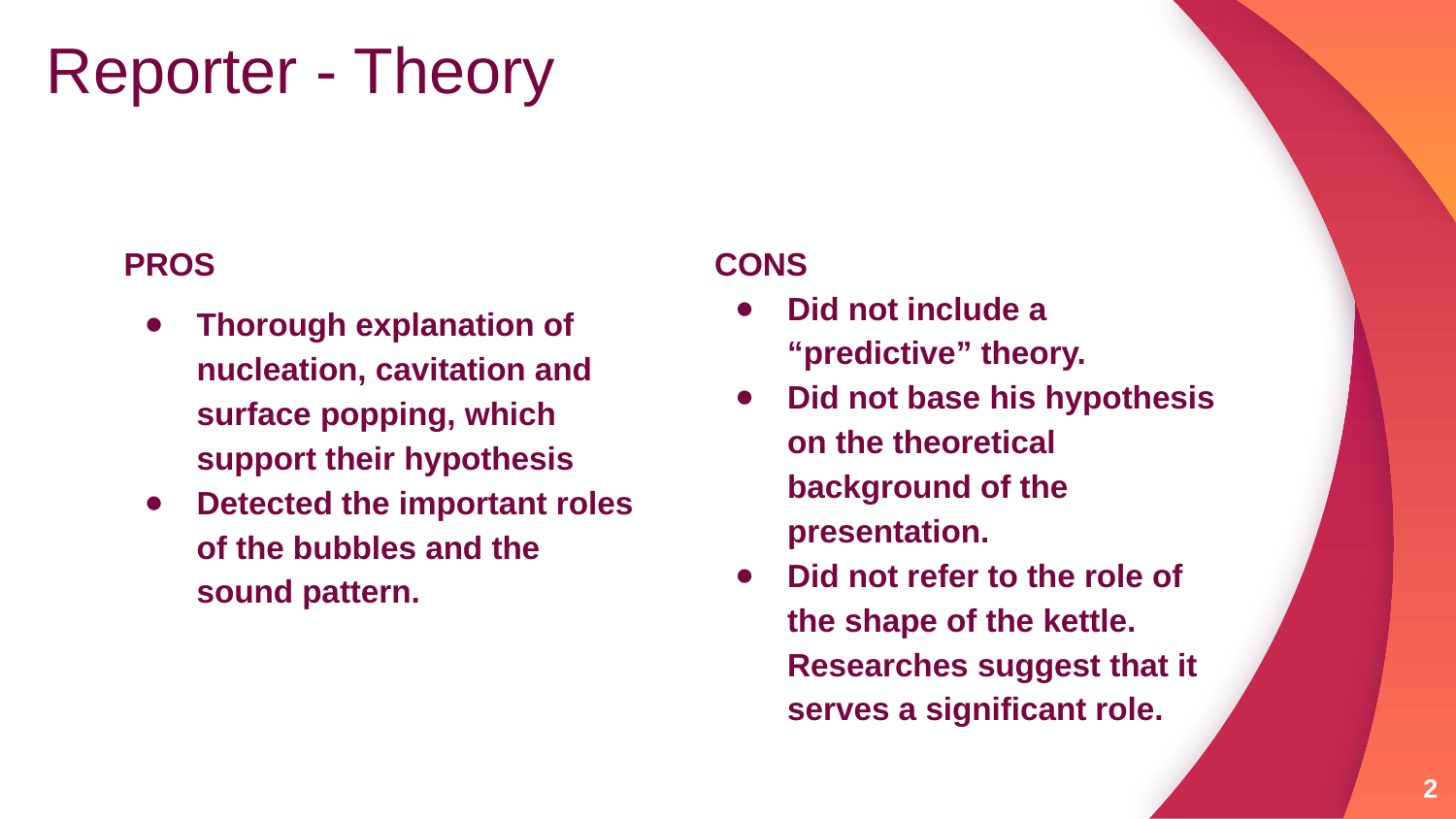

# Reporter - Theory
PROS
Thorough explanation of nucleation, cavitation and surface popping, which support their hypothesis
Detected the important roles of the bubbles and the sound pattern.
CONS
Did not include a “predictive” theory.
Did not base his hypothesis on the theoretical background of the presentation.
Did not refer to the role of the shape of the kettle. Researches suggest that it serves a significant role.

2